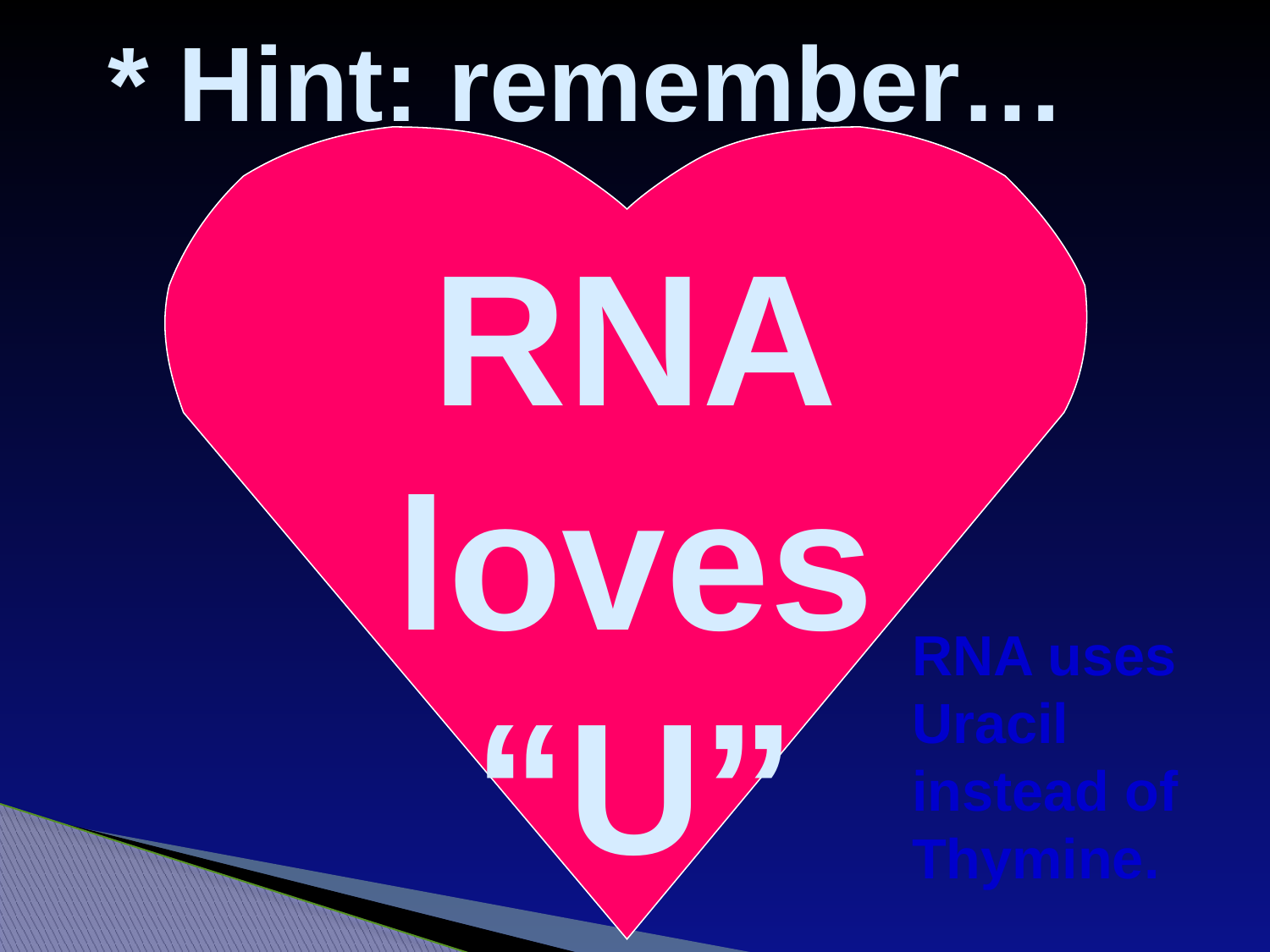

# * Hint: remember…

RNA
loves
“U”
RNA uses Uracil instead of Thymine.